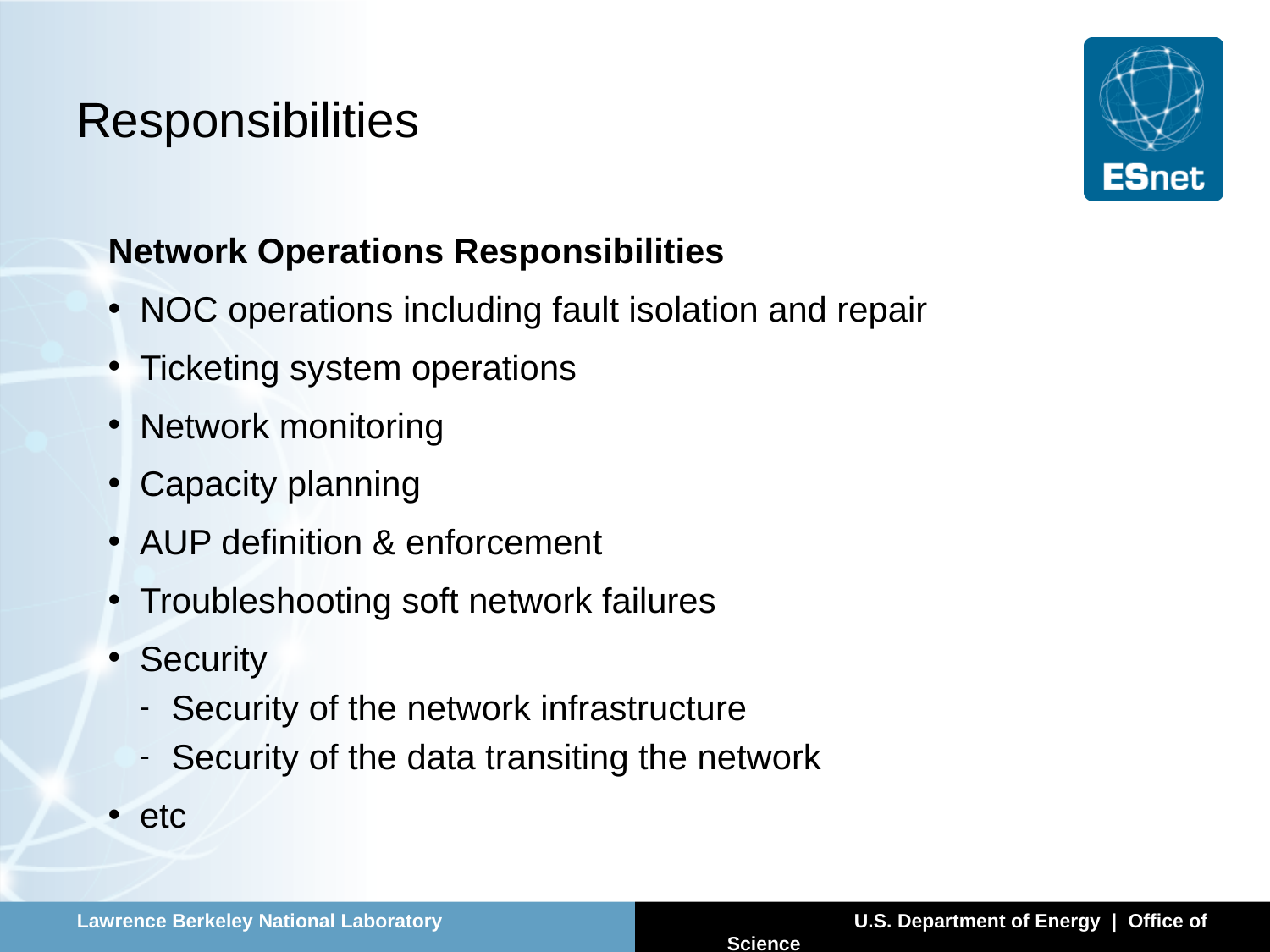

# Responsibilities
Network Operations Responsibilities
NOC operations including fault isolation and repair
Ticketing system operations
Network monitoring
Capacity planning
AUP definition & enforcement
Troubleshooting soft network failures
Security
Security of the network infrastructure
Security of the data transiting the network
etc